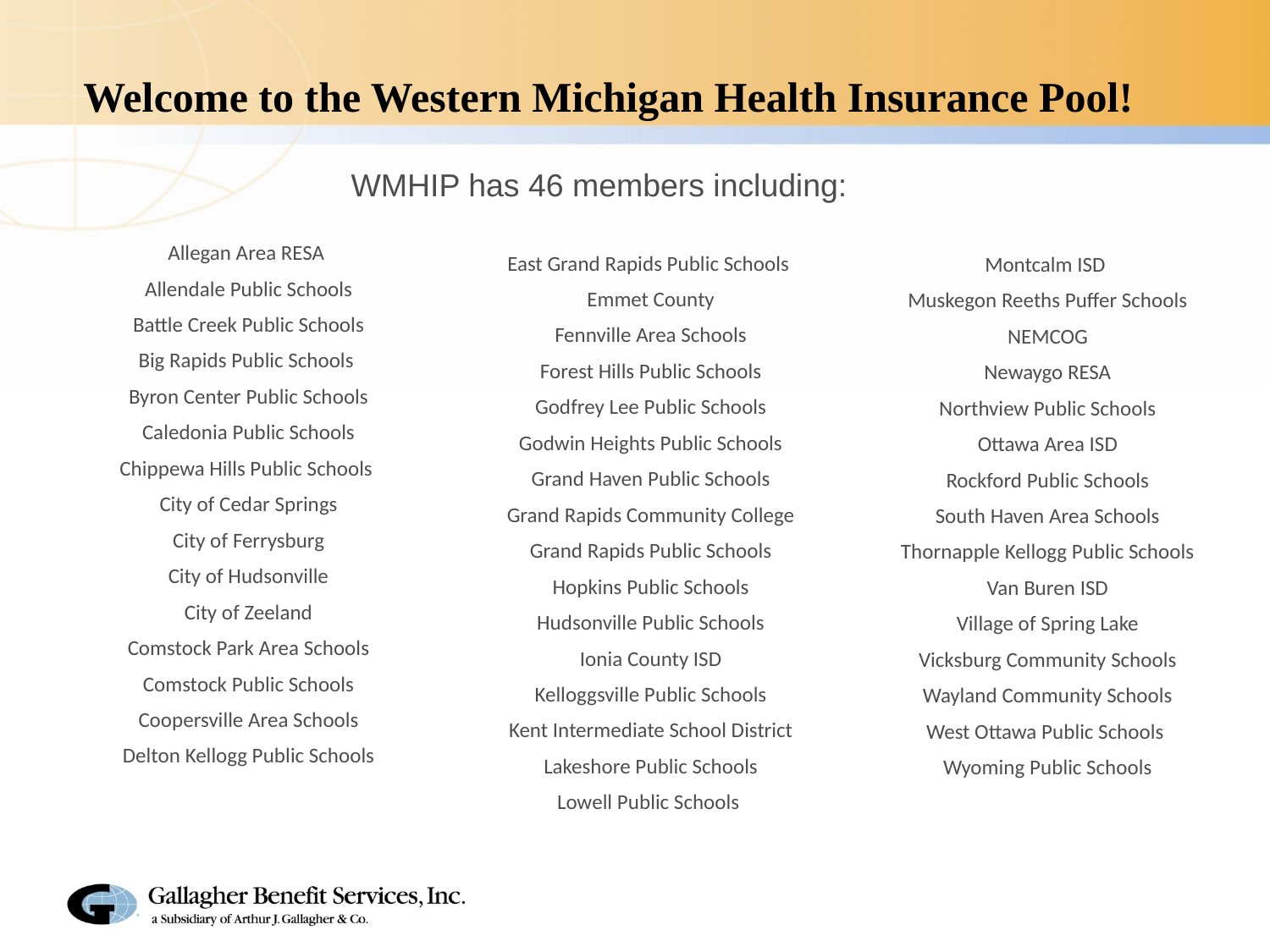

Welcome to the Western Michigan Health Insurance Pool!
WMHIP has 46 members including:
Allegan Area RESA
Allendale Public Schools
Battle Creek Public Schools
Big Rapids Public Schools
Byron Center Public Schools
Caledonia Public Schools
Chippewa Hills Public Schools
City of Cedar Springs
City of Ferrysburg
City of Hudsonville
City of Zeeland
Comstock Park Area Schools
Comstock Public Schools
Coopersville Area Schools
Delton Kellogg Public Schools

East Grand Rapids Public Schools
Emmet County
Fennville Area Schools
Forest Hills Public Schools
Godfrey Lee Public Schools
Godwin Heights Public Schools
Grand Haven Public Schools
Grand Rapids Community College
Grand Rapids Public Schools
Hopkins Public Schools
Hudsonville Public Schools
Ionia County ISD
Kelloggsville Public Schools
Kent Intermediate School District
Lakeshore Public Schools
Lowell Public Schools

Montcalm ISD
Muskegon Reeths Puffer Schools
NEMCOG
Newaygo RESA
Northview Public Schools
Ottawa Area ISD
Rockford Public Schools
South Haven Area Schools
Thornapple Kellogg Public Schools
Van Buren ISD
Village of Spring Lake
Vicksburg Community Schools
Wayland Community Schools
West Ottawa Public Schools
Wyoming Public Schools